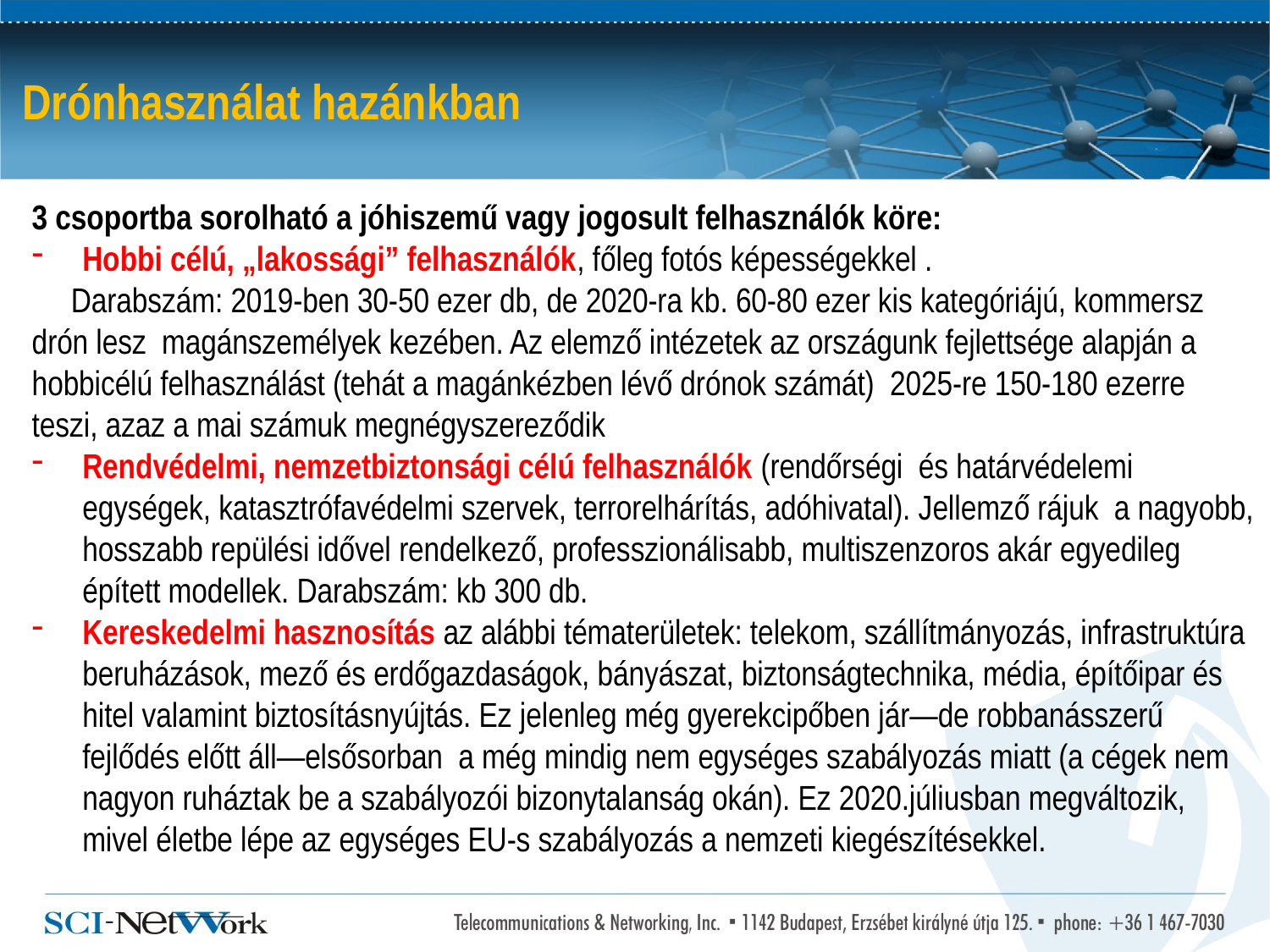

# Drónhasználat hazánkban
3 csoportba sorolható a jóhiszemű vagy jogosult felhasználók köre:
Hobbi célú, „lakossági” felhasználók, főleg fotós képességekkel .
     Darabszám: 2019-ben 30-50 ezer db, de 2020-ra kb. 60-80 ezer kis kategóriájú, kommersz drón lesz  magánszemélyek kezében. Az elemző intézetek az országunk fejlettsége alapján a hobbicélú felhasználást (tehát a magánkézben lévő drónok számát)  2025-re 150-180 ezerre teszi, azaz a mai számuk megnégyszereződik
Rendvédelmi, nemzetbiztonsági célú felhasználók (rendőrségi  és határvédelemi egységek, katasztrófavédelmi szervek, terrorelhárítás, adóhivatal). Jellemző rájuk  a nagyobb, hosszabb repülési idővel rendelkező, professzionálisabb, multiszenzoros akár egyedileg épített modellek. Darabszám: kb 300 db.
Kereskedelmi hasznosítás az alábbi tématerületek: telekom, szállítmányozás, infrastruktúra beruházások, mező és erdőgazdaságok, bányászat, biztonságtechnika, média, építőipar és hitel valamint biztosításnyújtás. Ez jelenleg még gyerekcipőben jár—de robbanásszerű fejlődés előtt áll—elsősorban  a még mindig nem egységes szabályozás miatt (a cégek nem nagyon ruháztak be a szabályozói bizonytalanság okán). Ez 2020.júliusban megváltozik,  mivel életbe lépe az egységes EU-s szabályozás a nemzeti kiegészítésekkel.